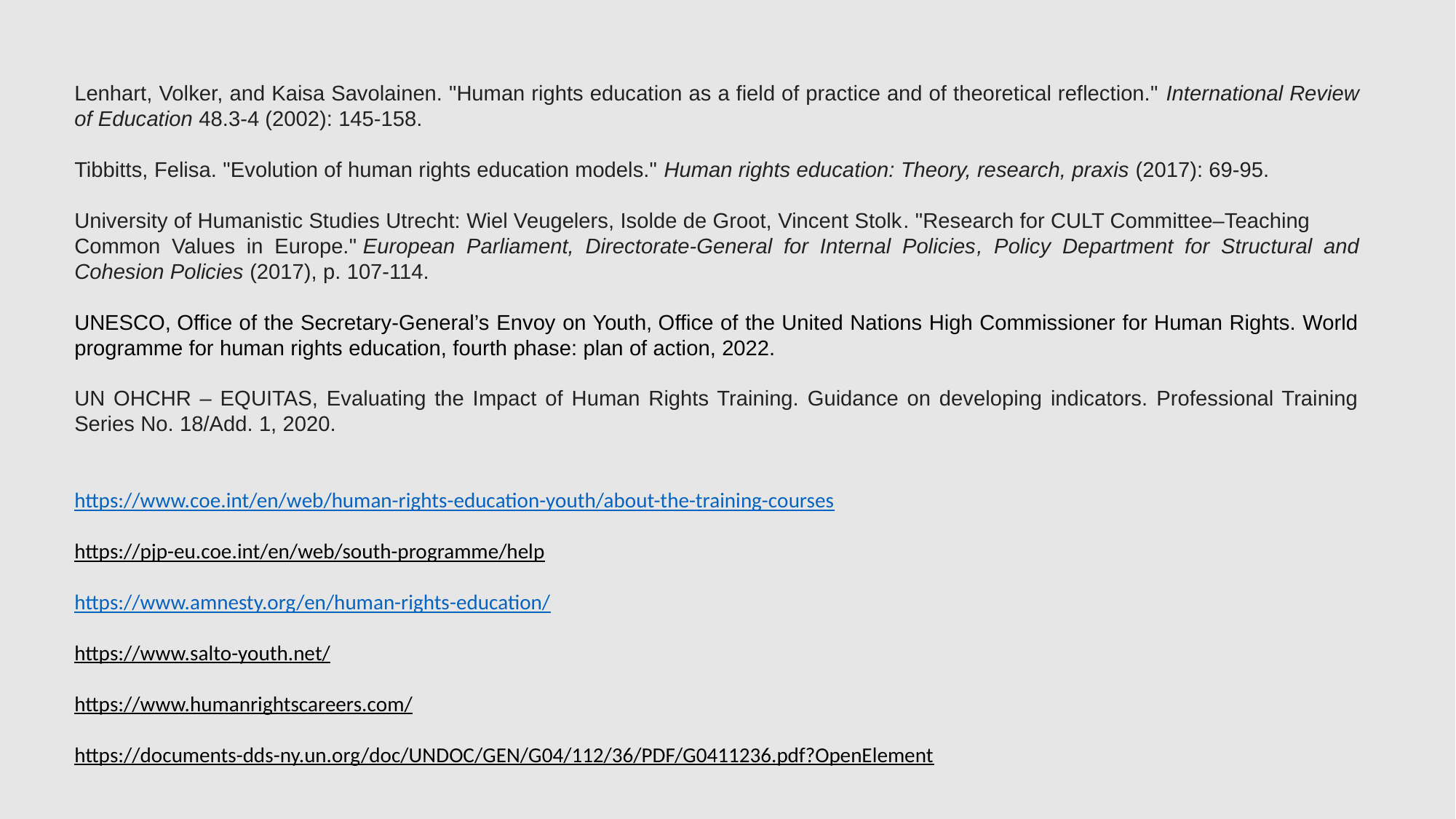

Lenhart, Volker, and Kaisa Savolainen. "Human rights education as a field of practice and of theoretical reflection." International Review of Education 48.3-4 (2002): 145-158.

Tibbitts, Felisa. "Evolution of human rights education models." Human rights education: Theory, research, praxis (2017): 69-95.

University of Humanistic Studies Utrecht: Wiel Veugelers, Isolde de Groot, Vincent Stolk. "Research for CULT Committee–Teaching
Common Values in Europe." European Parliament, Directorate-General for Internal Policies, Policy Department for Structural and Cohesion Policies (2017), p. 107-114.

UNESCO, Office of the Secretary-General’s Envoy on Youth, Office of the United Nations High Commissioner for Human Rights. World programme for human rights education, fourth phase: plan of action, 2022.

UN OHCHR – EQUITAS, Evaluating the Impact of Human Rights Training. Guidance on developing indicators. Professional Training Series No. 18/Add. 1, 2020.

https://www.coe.int/en/web/human-rights-education-youth/about-the-training-courses

https://pjp-eu.coe.int/en/web/south-programme/help

https://www.amnesty.org/en/human-rights-education/

https://www.salto-youth.net/

https://www.humanrightscareers.com/

https://documents-dds-ny.un.org/doc/UNDOC/GEN/G04/112/36/PDF/G0411236.pdf?OpenElement